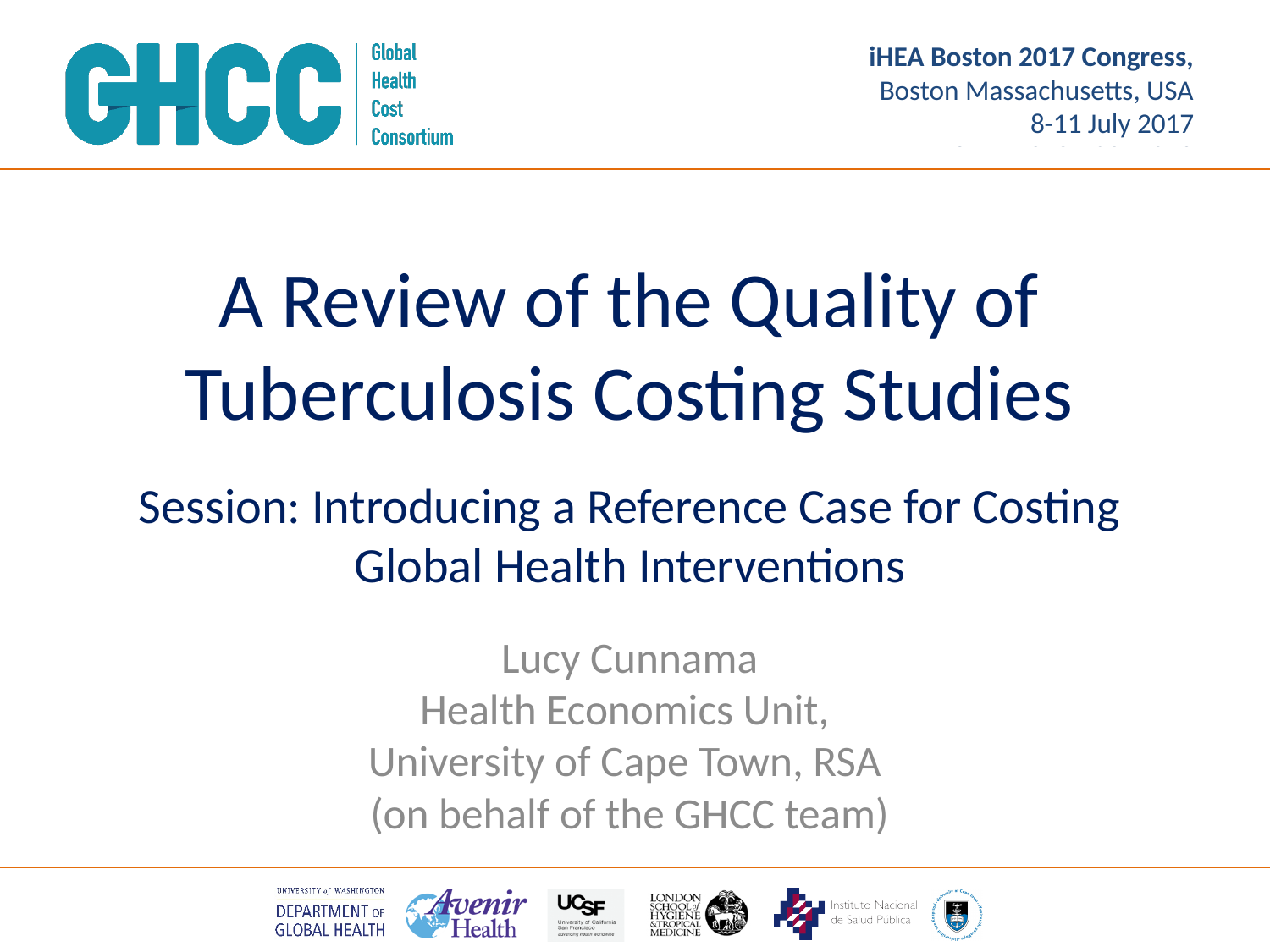

iHEA Boston 2017 Congress,
Boston Massachusetts, USA
8-11 July 2017
# A Review of the Quality of Tuberculosis Costing Studies Session: Introducing a Reference Case for Costing Global Health Interventions

Lucy Cunnama
Health Economics Unit,
University of Cape Town, RSA
(on behalf of the GHCC team)